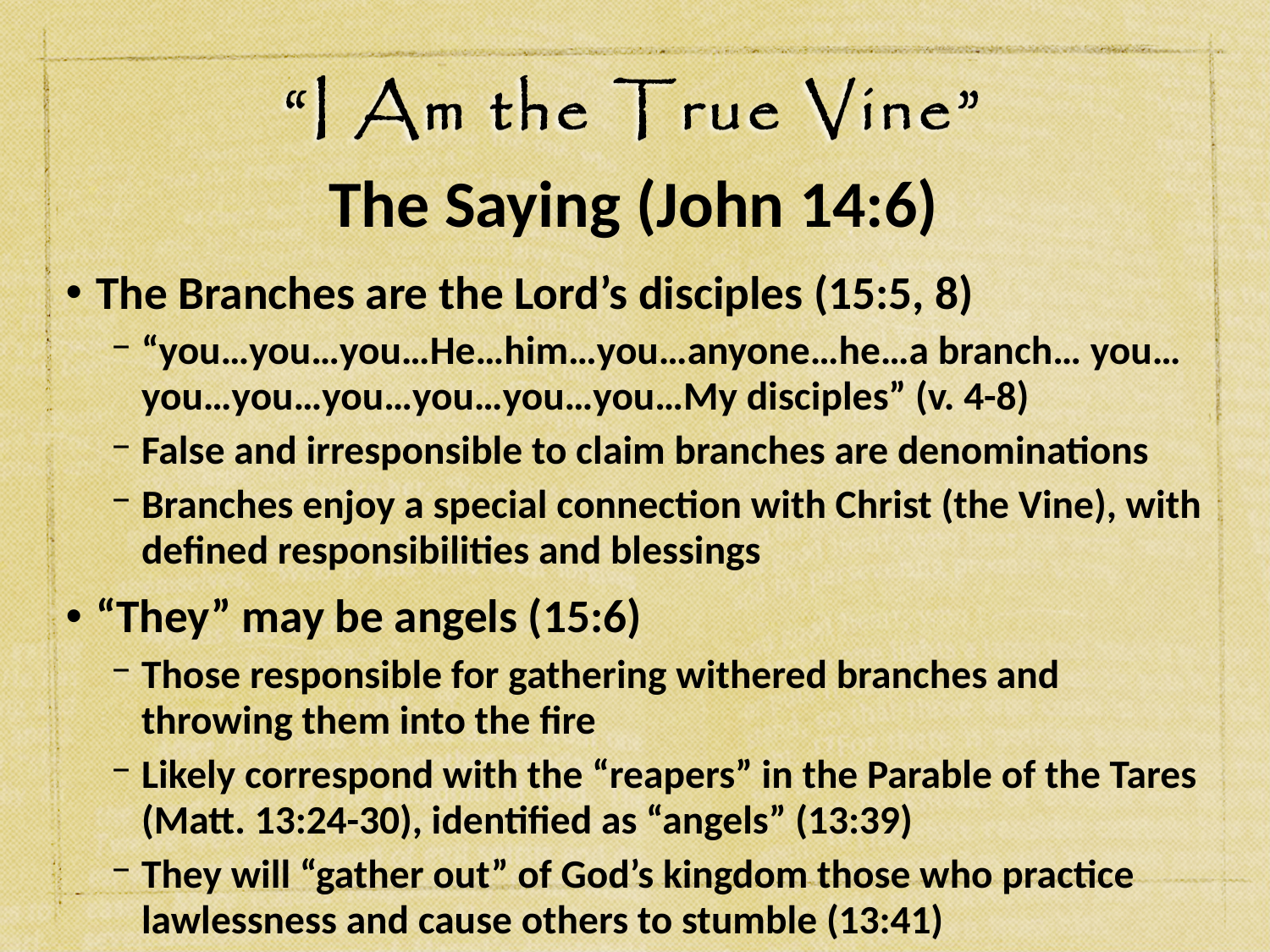

# The Saying (John 14:6)
The Branches are the Lord’s disciples (15:5, 8)
“you…you…you…He…him…you…anyone…he…a branch… you…you…you…you…you…you…you…My disciples” (v. 4-8)
False and irresponsible to claim branches are denominations
Branches enjoy a special connection with Christ (the Vine), with defined responsibilities and blessings
“They” may be angels (15:6)
Those responsible for gathering withered branches and throwing them into the fire
Likely correspond with the “reapers” in the Parable of the Tares (Matt. 13:24-30), identified as “angels” (13:39)
They will “gather out” of God’s kingdom those who practice lawlessness and cause others to stumble (13:41)